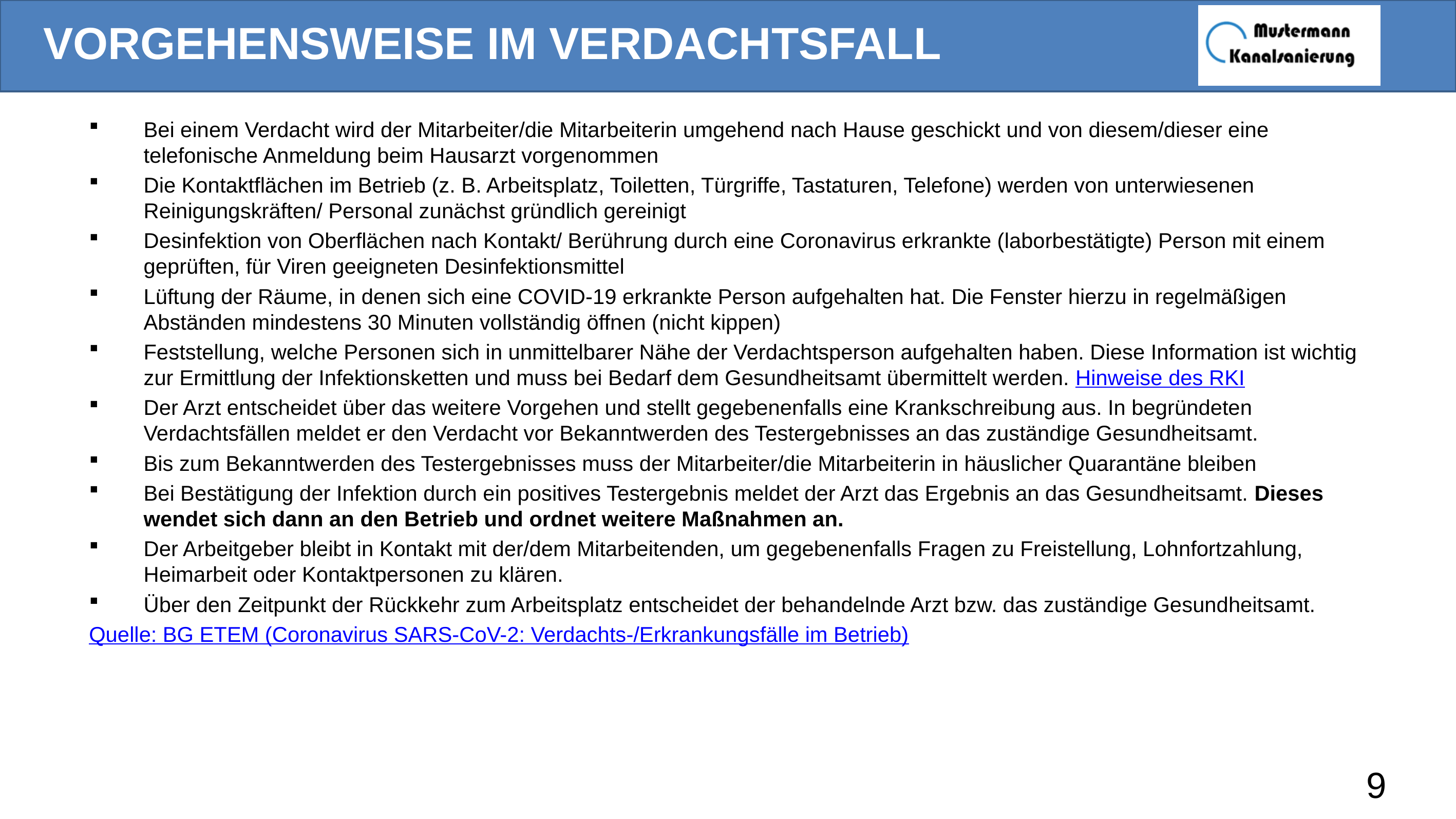

# Vorgehensweise im Verdachtsfall
Bei einem Verdacht wird der Mitarbeiter/die Mitarbeiterin umgehend nach Hause geschickt und von diesem/dieser eine telefonische Anmeldung beim Hausarzt vorgenommen
Die Kontaktflächen im Betrieb (z. B. Arbeitsplatz, Toiletten, Türgriffe, Tastaturen, Telefone) werden von unterwiesenen Reinigungskräften/ Personal zunächst gründlich gereinigt
Desinfektion von Oberflächen nach Kontakt/ Berührung durch eine Coronavirus erkrankte (laborbestätigte) Person mit einem geprüften, für Viren geeigneten Desinfektionsmittel
Lüftung der Räume, in denen sich eine COVID-19 erkrankte Person aufgehalten hat. Die Fenster hierzu in regelmäßigen Abständen mindestens 30 Minuten vollständig öffnen (nicht kippen)
Feststellung, welche Personen sich in unmittelbarer Nähe der Verdachtsperson aufgehalten haben. Diese Information ist wichtig zur Ermittlung der Infektionsketten und muss bei Bedarf dem Gesundheitsamt übermittelt werden. Hinweise des RKI
Der Arzt entscheidet über das weitere Vorgehen und stellt gegebenenfalls eine Krankschreibung aus. In begründeten Verdachtsfällen meldet er den Verdacht vor Bekanntwerden des Testergebnisses an das zuständige Gesundheitsamt.
Bis zum Bekanntwerden des Testergebnisses muss der Mitarbeiter/die Mitarbeiterin in häuslicher Quarantäne bleiben
Bei Bestätigung der Infektion durch ein positives Testergebnis meldet der Arzt das Ergebnis an das Gesundheitsamt. Dieses wendet sich dann an den Betrieb und ordnet weitere Maßnahmen an.
Der Arbeitgeber bleibt in Kontakt mit der/dem Mitarbeitenden, um gegebenenfalls Fragen zu Freistellung, Lohnfortzahlung, Heimarbeit oder Kontaktpersonen zu klären.
Über den Zeitpunkt der Rückkehr zum Arbeitsplatz entscheidet der behandelnde Arzt bzw. das zuständige Gesundheitsamt.
Quelle: BG ETEM (Coronavirus SARS-CoV-2: Verdachts-/Erkrankungsfälle im Betrieb)